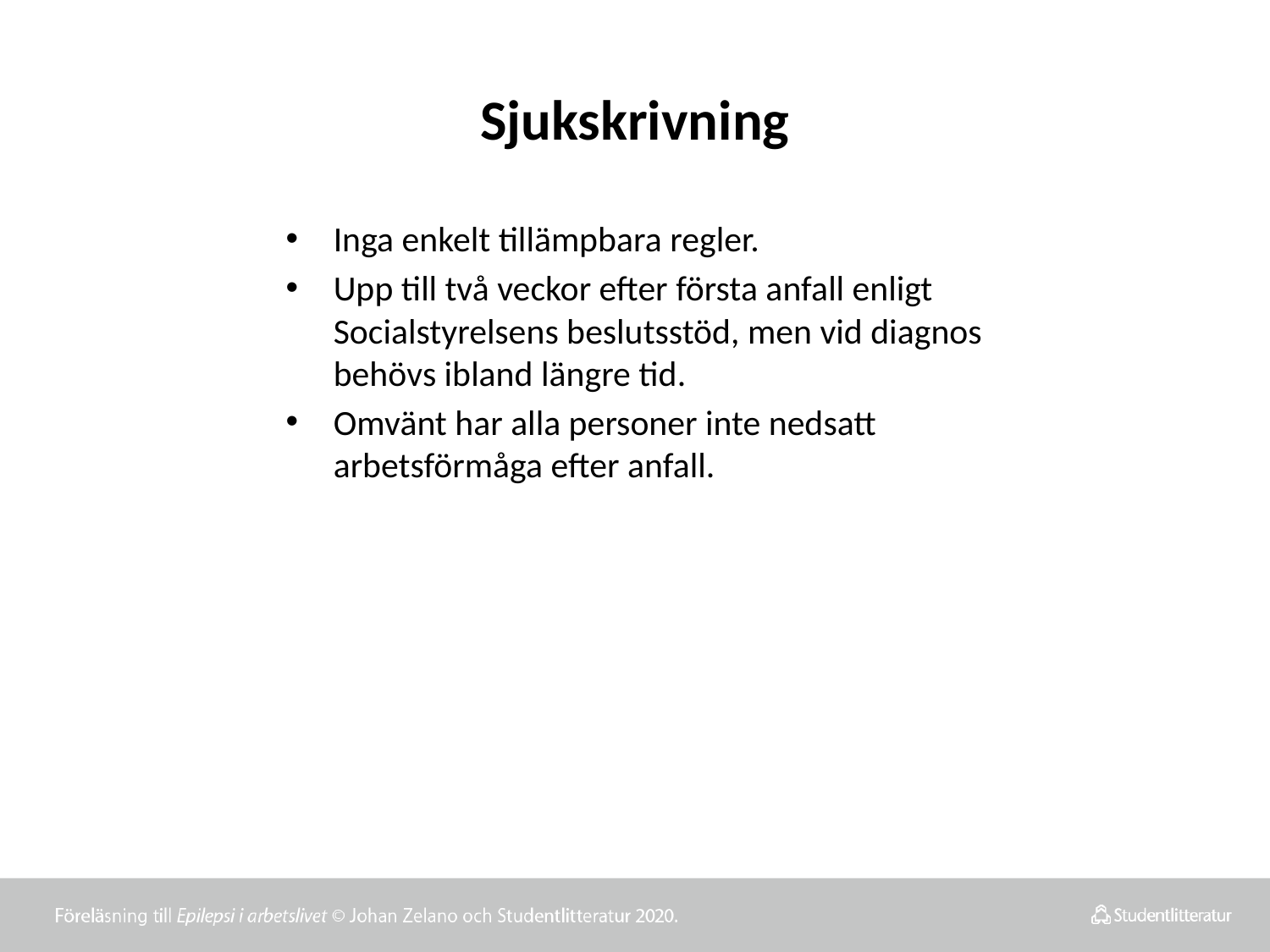

# Sjukskrivning
Inga enkelt tillämpbara regler.
Upp till två veckor efter första anfall enligt Socialstyrelsens beslutsstöd, men vid diagnos behövs ibland längre tid.
Omvänt har alla personer inte nedsatt arbetsförmåga efter anfall.